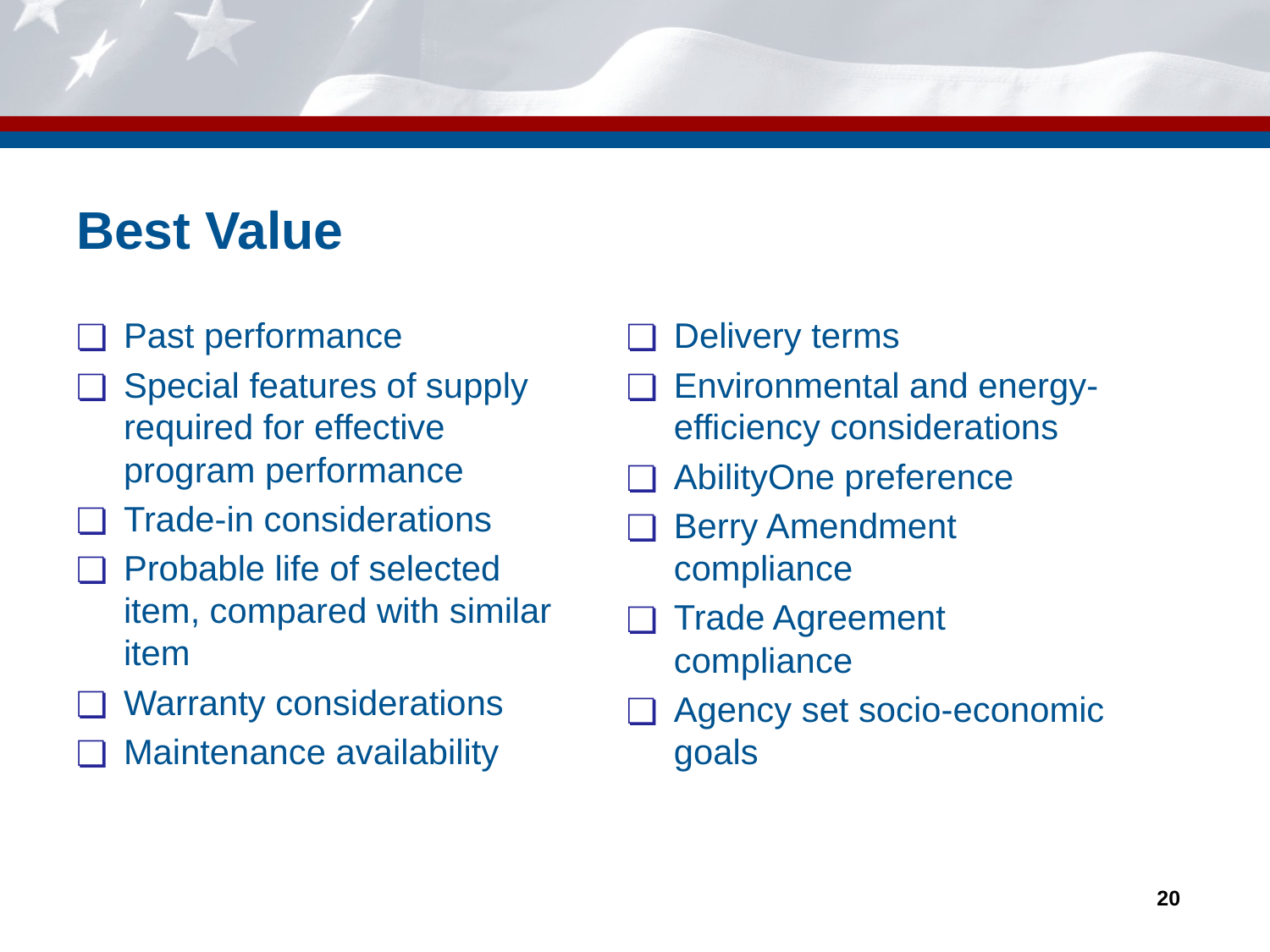

# Best Value
Past performance
Special features of supply required for effective program performance
Trade-in considerations
Probable life of selected item, compared with similar item
Warranty considerations
Maintenance availability

Delivery terms
Environmental and energy-efficiency considerations
AbilityOne preference
Berry Amendment compliance
Trade Agreement compliance
Agency set socio-economic goals